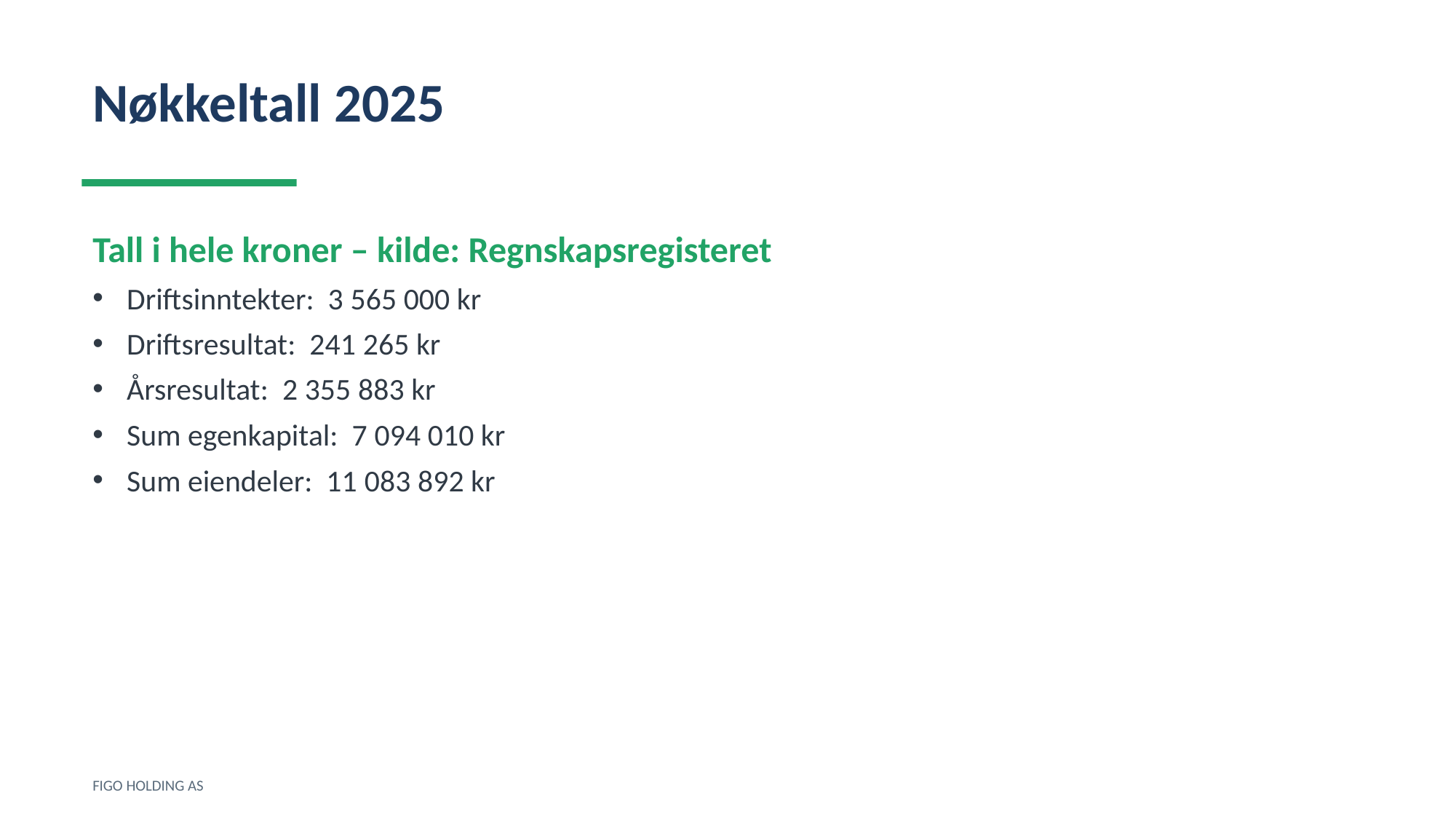

Nøkkeltall 2025

Tall i hele kroner – kilde: Regnskapsregisteret
Driftsinntekter:  3 565 000 kr
Driftsresultat:  241 265 kr
Årsresultat:  2 355 883 kr
Sum egenkapital:  7 094 010 kr
Sum eiendeler:  11 083 892 kr
FIGO HOLDING AS